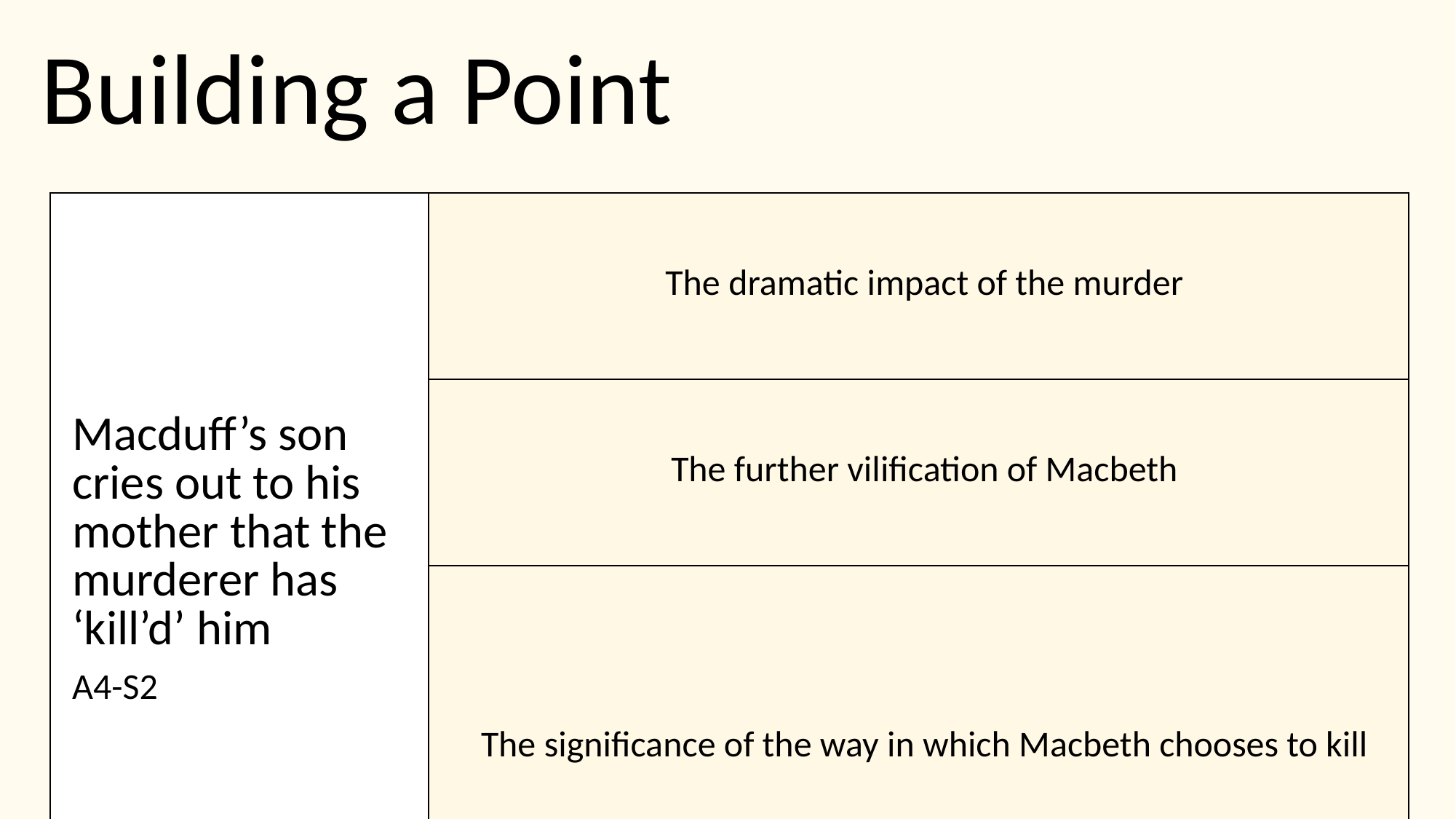

Building a Point

| Macduff’s son cries out to his mother that the murderer has ‘kill’d’ him A4-S2 | The dramatic impact of the murder |
| --- | --- |
|  | The further vilification of Macbeth |
|  | The significance of the way in which Macbeth chooses to kill |